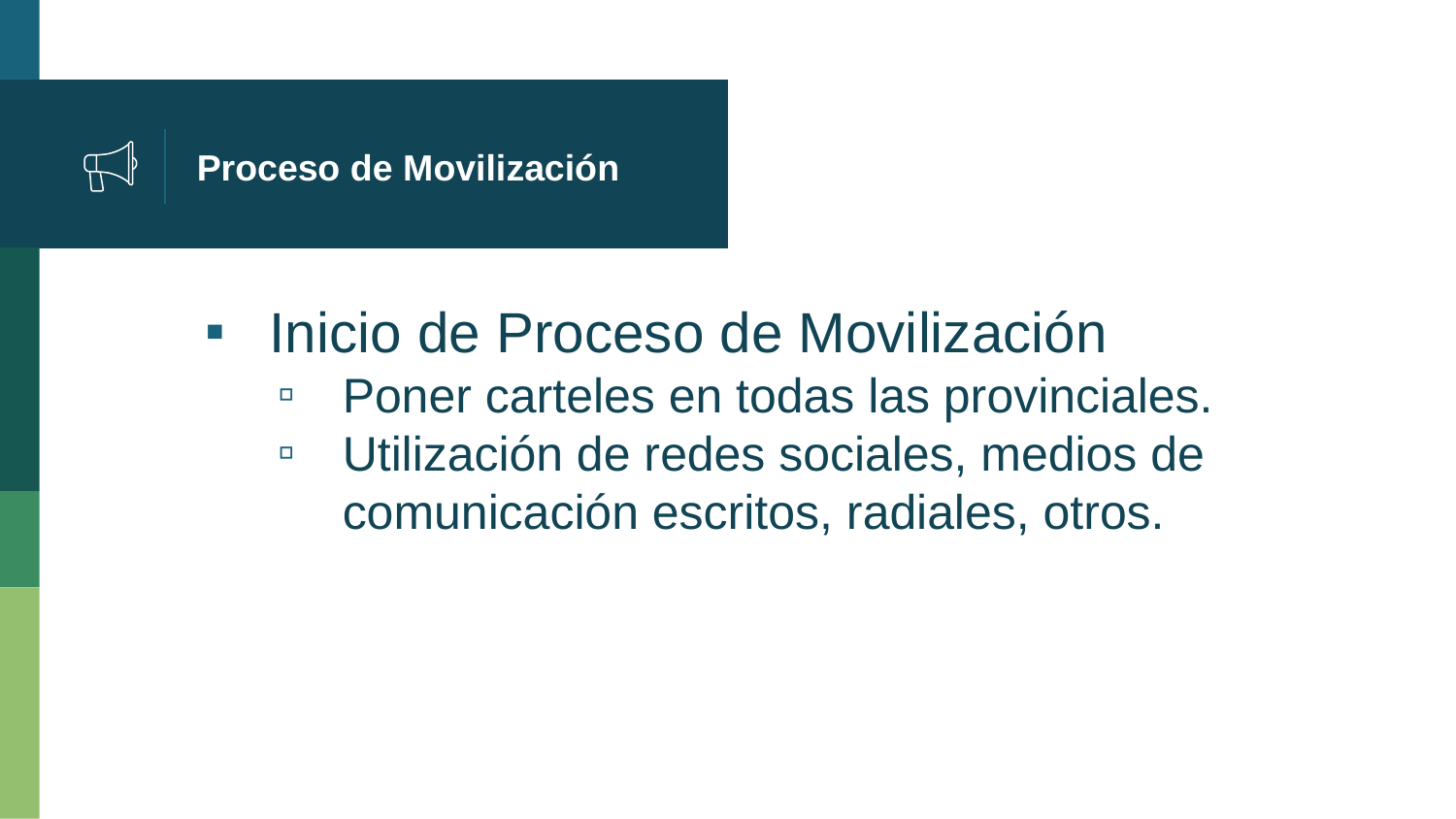

# Proceso de Movilización

Inicio de Proceso de Movilización
Poner carteles en todas las provinciales.
Utilización de redes sociales, medios de comunicación escritos, radiales, otros.